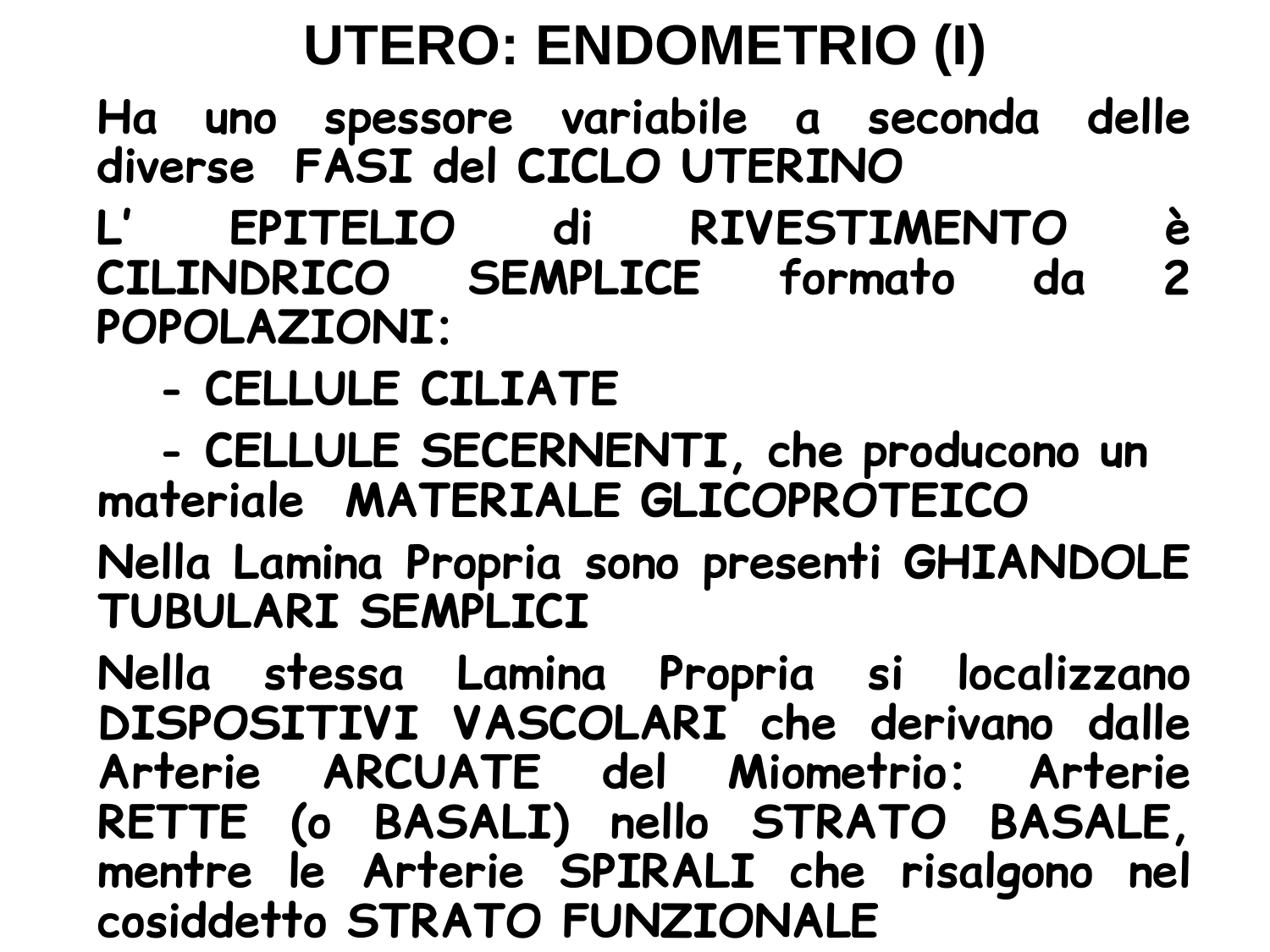

# UTERO: ENDOMETRIO (I)
Ha uno spessore variabile a seconda delle diverse  FASI del CICLO UTERINO
L’ EPITELIO di RIVESTIMENTO è CILINDRICO SEMPLICE formato da 2 POPOLAZIONI:
   - CELLULE CILIATE
   - CELLULE SECERNENTI, che producono un materiale  MATERIALE GLICOPROTEICO
Nella Lamina Propria sono presenti GHIANDOLE TUBULARI SEMPLICI
Nella stessa Lamina Propria si localizzano DISPOSITIVI VASCOLARI che derivano dalle Arterie ARCUATE del Miometrio: Arterie RETTE (o BASALI) nello STRATO BASALE, mentre le Arterie SPIRALI che risalgono nel cosiddetto STRATO FUNZIONALE